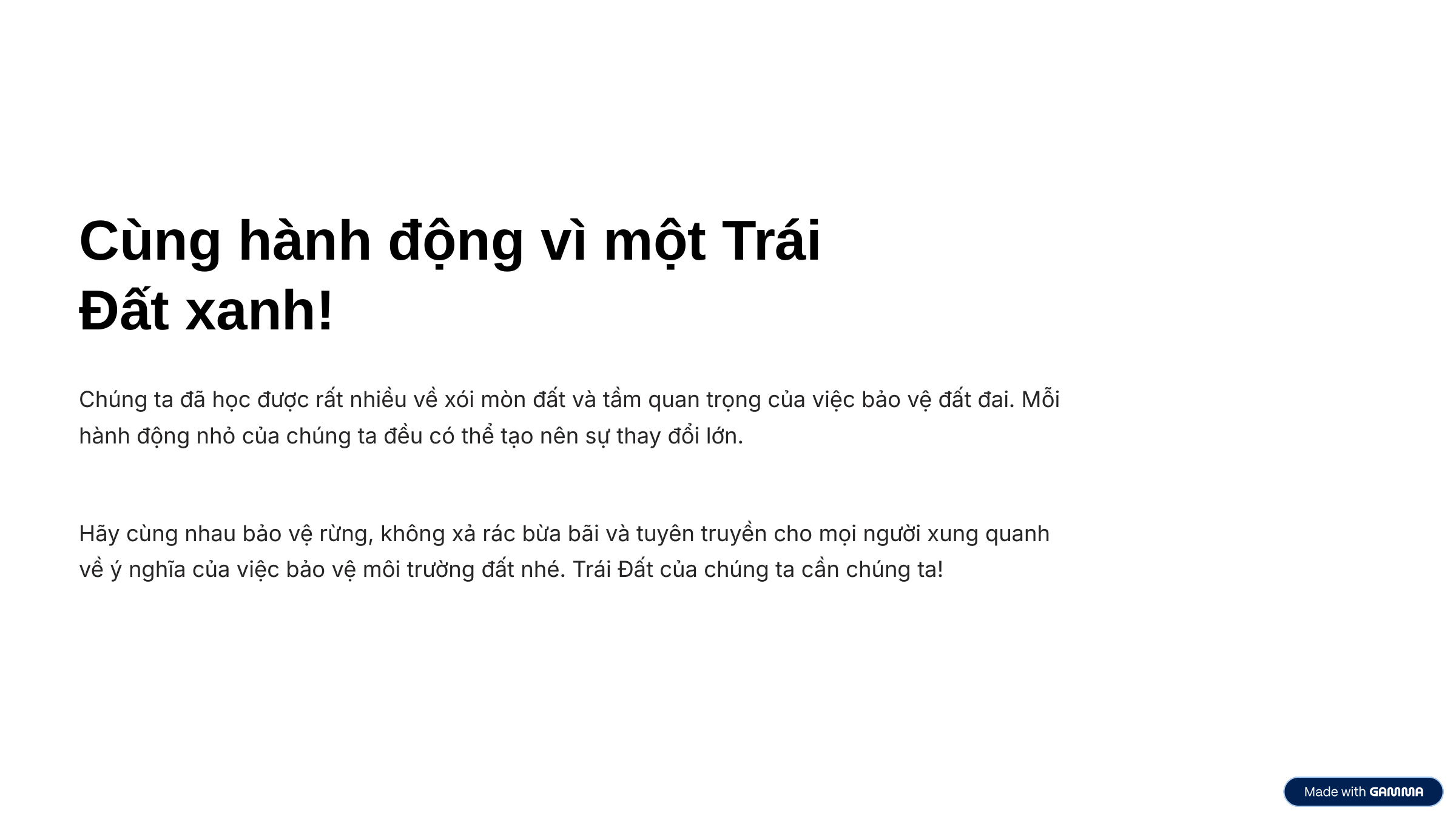

Cùng hành động vì một Trái Đất xanh!
Chúng ta đã học được rất nhiều về xói mòn đất và tầm quan trọng của việc bảo vệ đất đai. Mỗi hành động nhỏ của chúng ta đều có thể tạo nên sự thay đổi lớn.
Hãy cùng nhau bảo vệ rừng, không xả rác bừa bãi và tuyên truyền cho mọi người xung quanh về ý nghĩa của việc bảo vệ môi trường đất nhé. Trái Đất của chúng ta cần chúng ta!